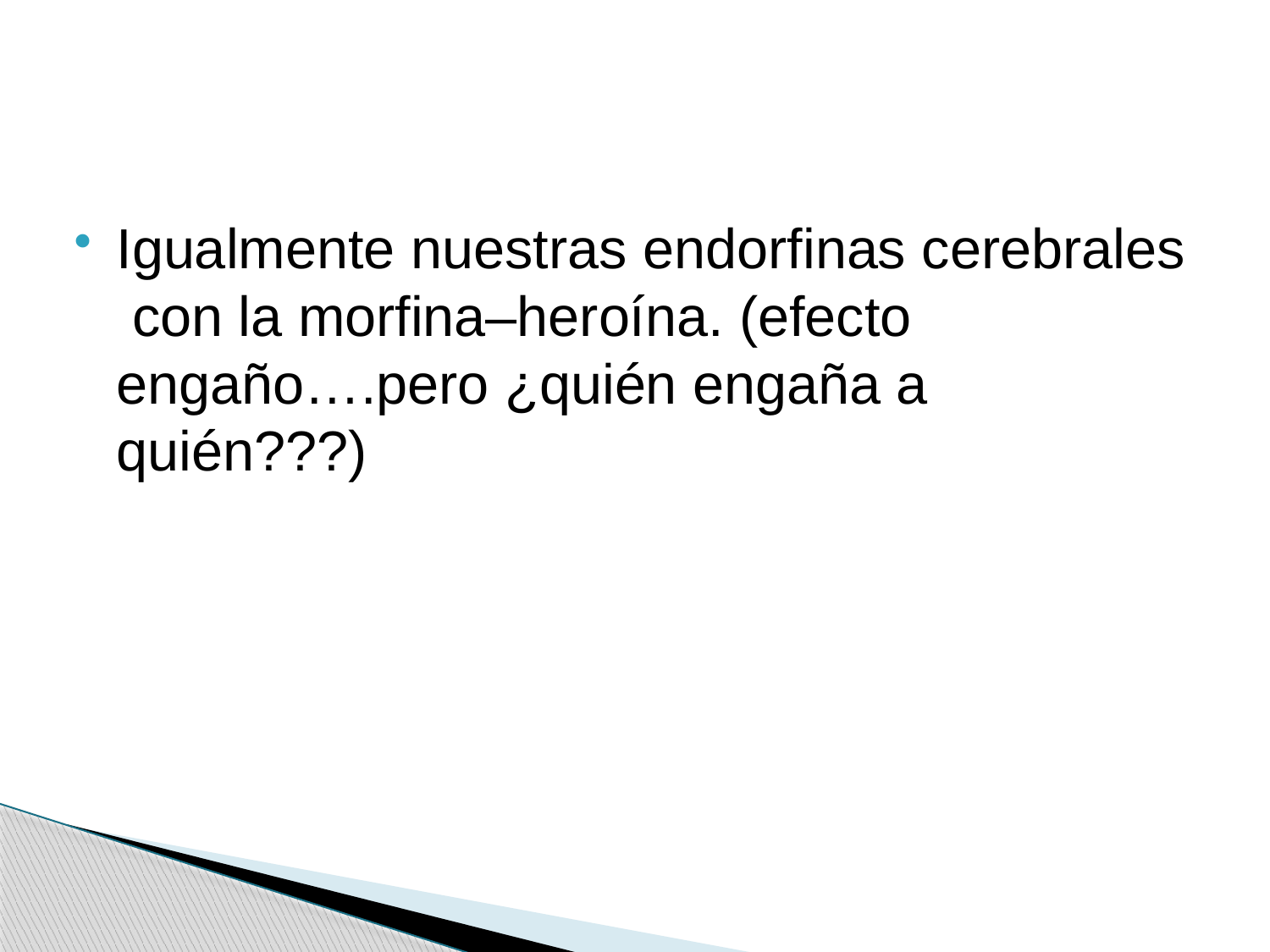

#
Igualmente nuestras endorfinas cerebrales  con la morfina–heroína. (efecto engaño….pero ¿quién engaña a quién???)